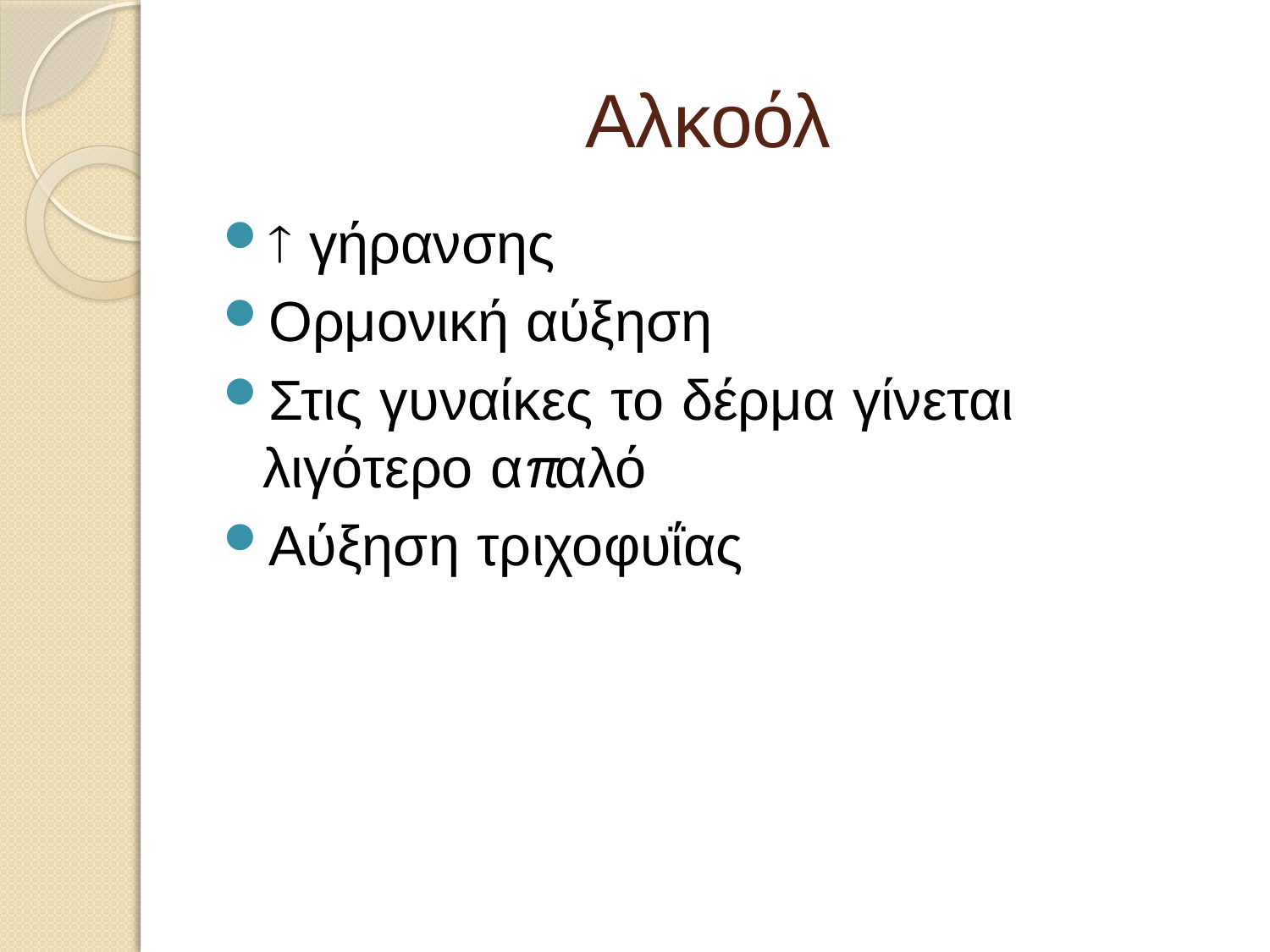

# Αλκοόλ
↑ γήρανσης
Ορμονική αύξηση
Στις γυναίκες το δέρμα γίνεται λιγότερο απαλό
Αύξηση τριχοφυΐας